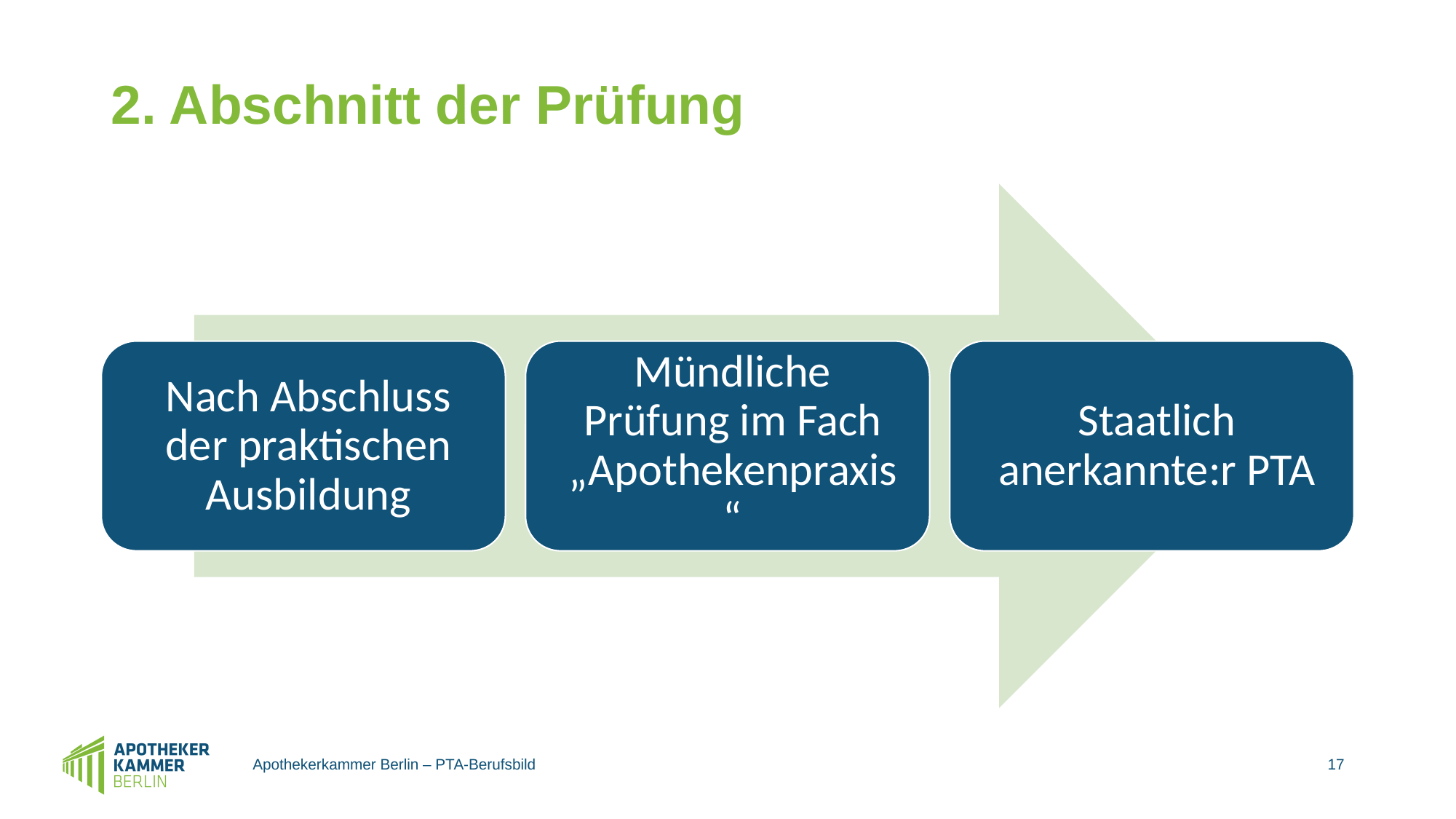

# 2. Abschnitt der Prüfung
Nach Abschluss der praktischen Ausbildung
Mündliche Prüfung im Fach „Apothekenpraxis“
Staatlich anerkannte:r PTA
Apothekerkammer Berlin – PTA-Berufsbild
17